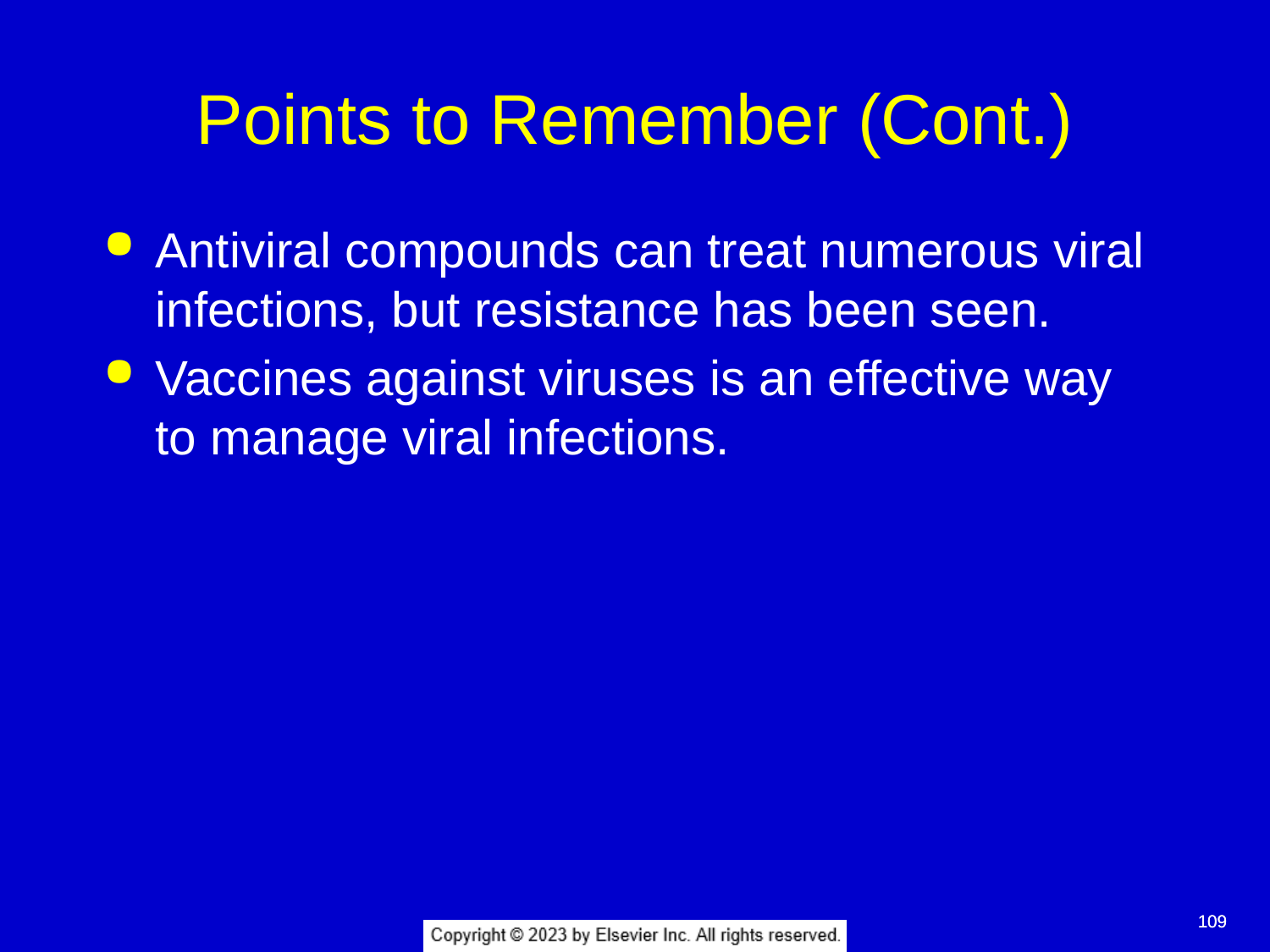

# Points to Remember (Cont.)
Antiviral compounds can treat numerous viral infections, but resistance has been seen.
Vaccines against viruses is an effective way to manage viral infections.